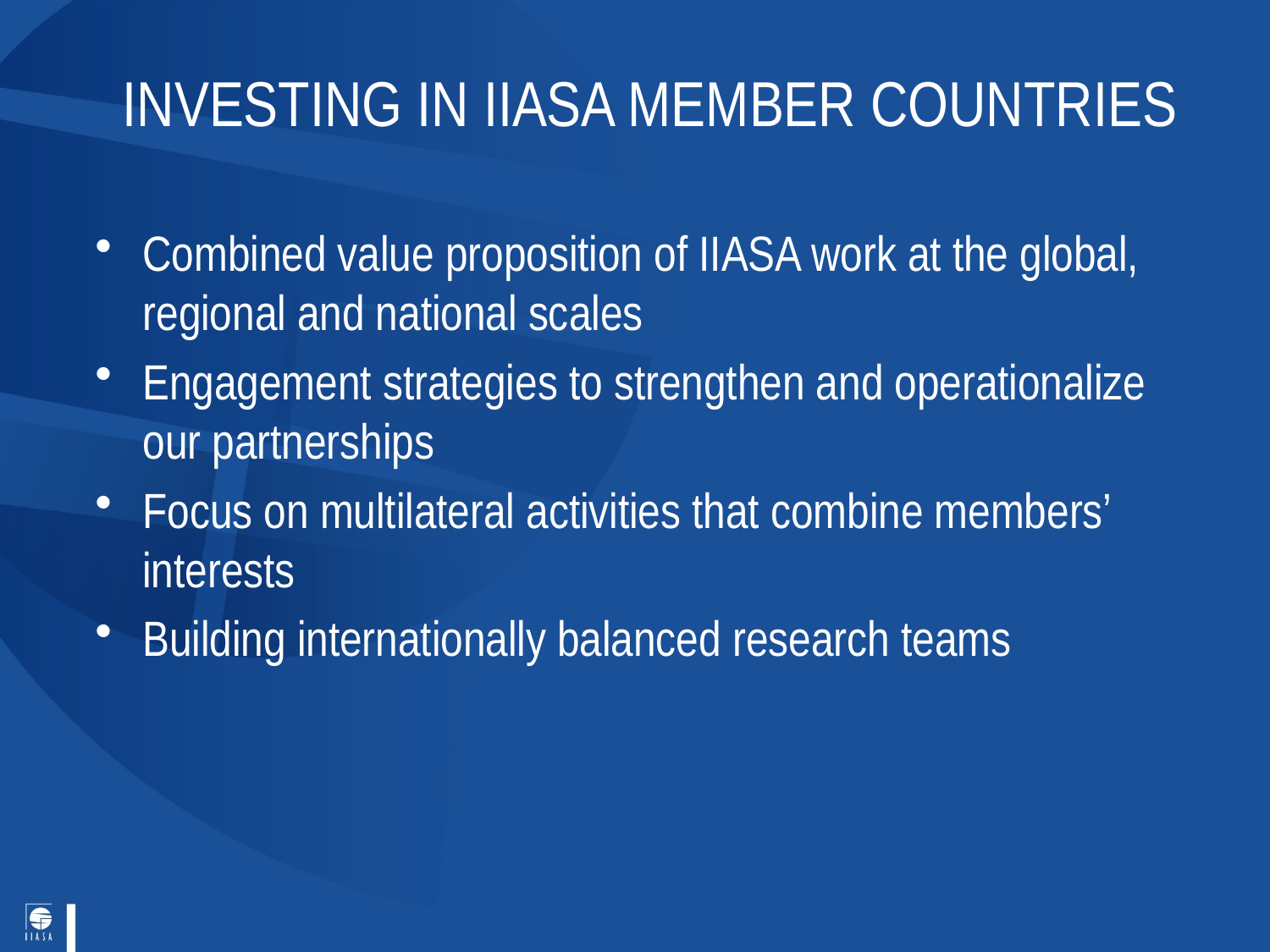

# INVESTING IN IIASA MEMBER COUNTRIES
Combined value proposition of IIASA work at the global, regional and national scales
Engagement strategies to strengthen and operationalize our partnerships
Focus on multilateral activities that combine members’ interests
Building internationally balanced research teams